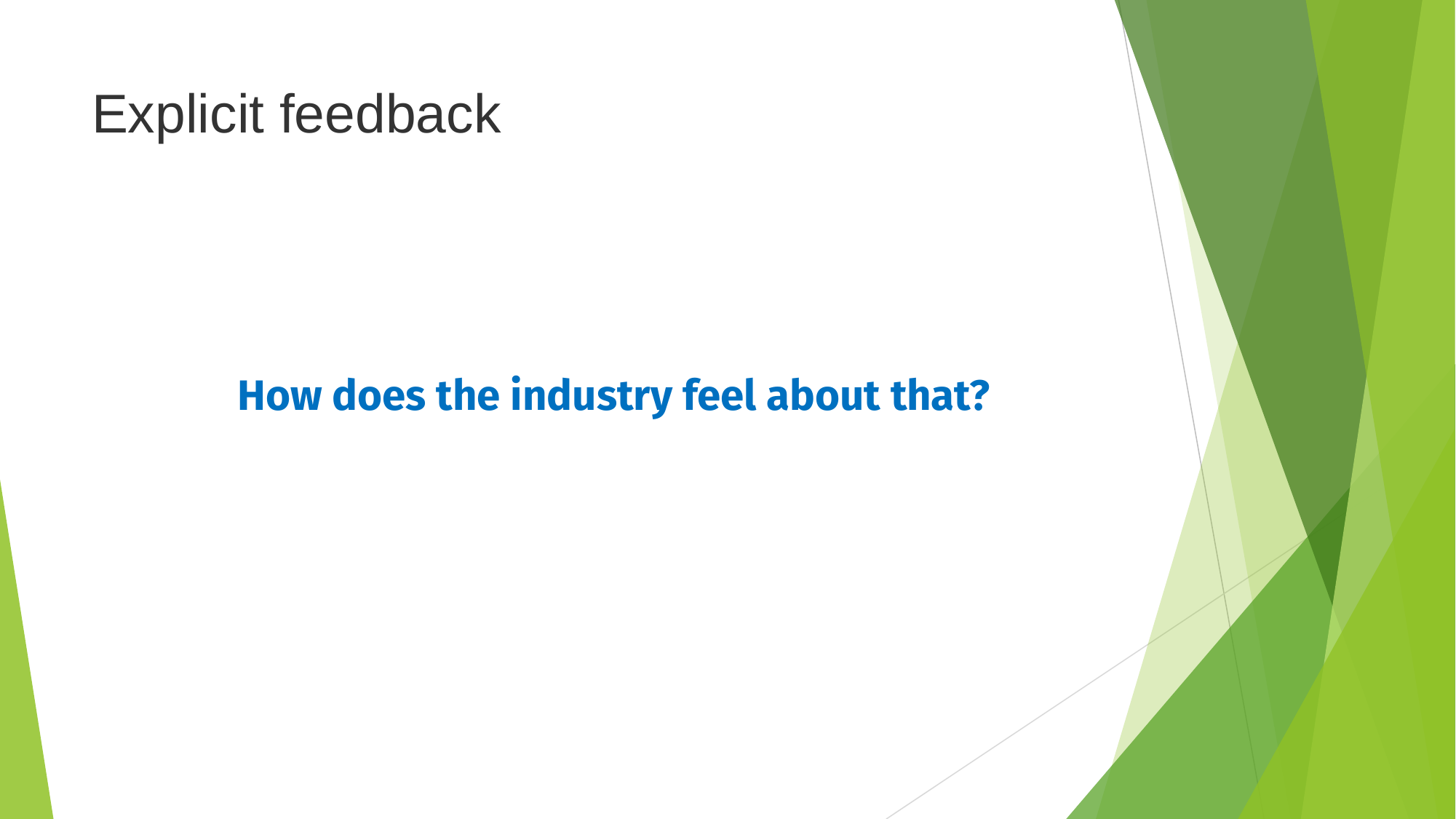

# Explicit feedback

How does the industry feel about that?